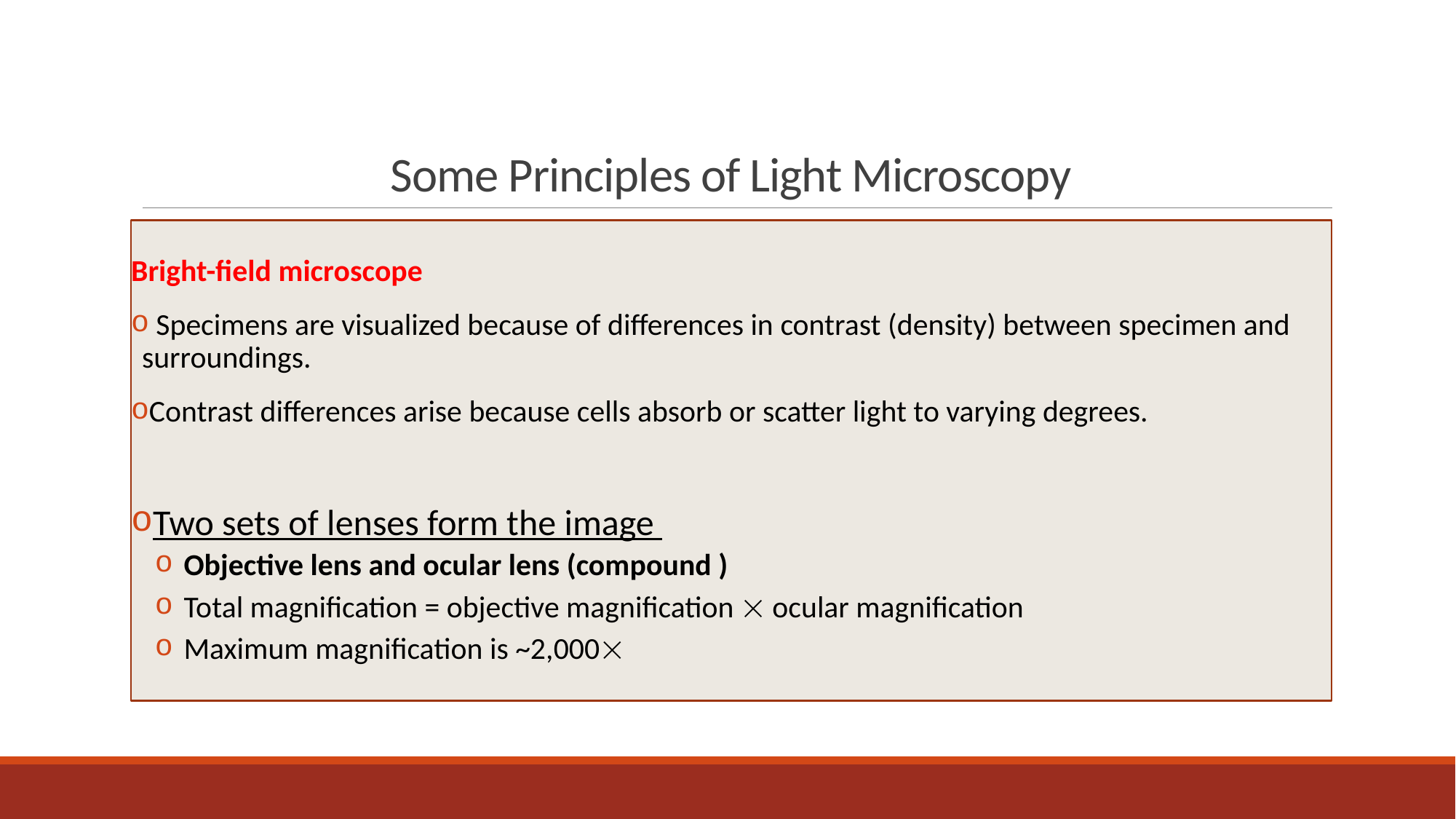

# Some Principles of Light Microscopy
Bright-field microscope
 Specimens are visualized because of differences in contrast (density) between specimen and surroundings.
Contrast differences arise because cells absorb or scatter light to varying degrees.

Two sets of lenses form the image
 Objective lens and ocular lens (compound )
 Total magnification = objective magnification × ocular magnification
 Maximum magnification is ~2,000×